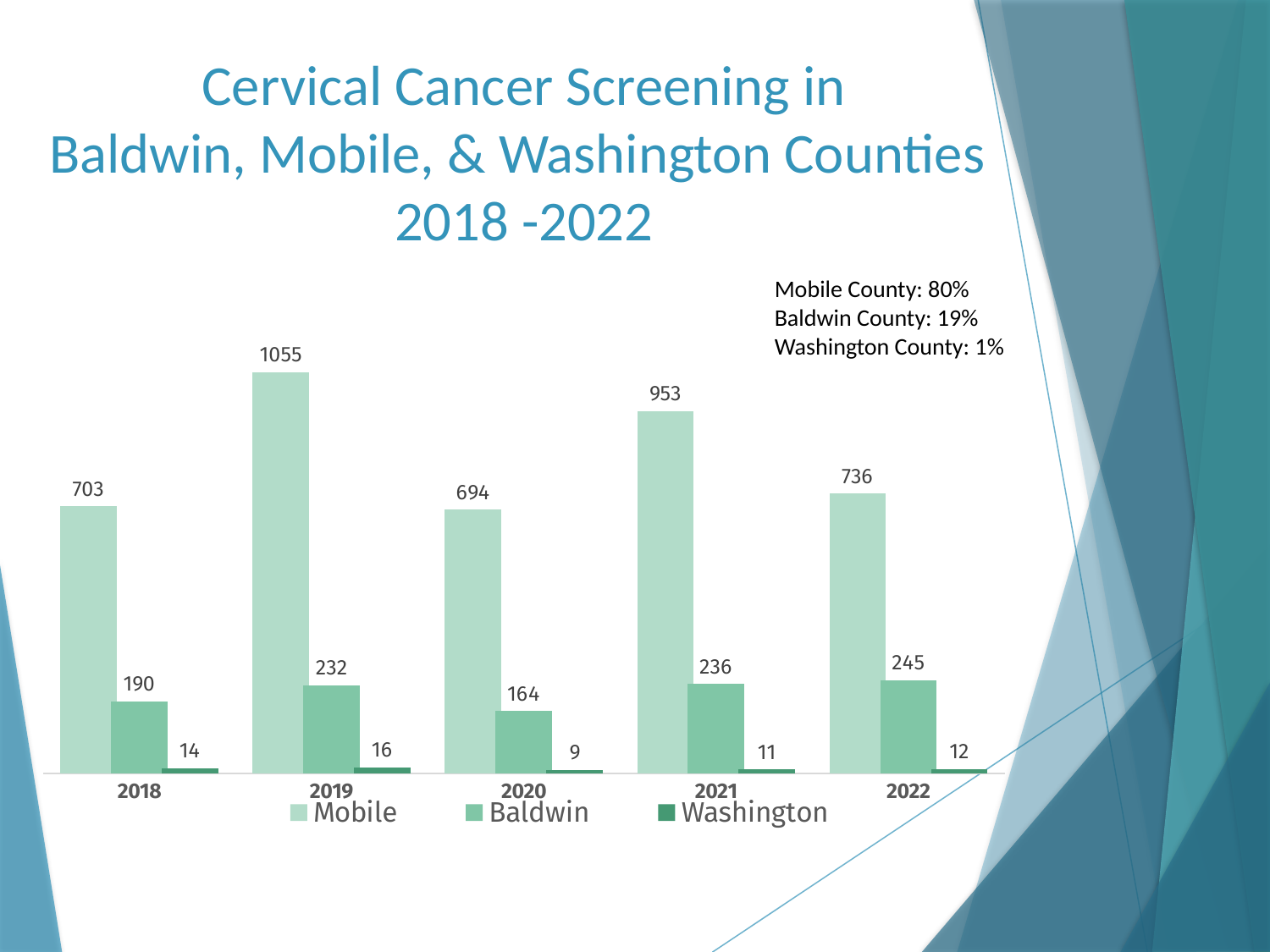

# Cervical Cancer Screening in Baldwin, Mobile, & Washington Counties 2018 -2022
Mobile County: 80%
Baldwin County: 19%
Washington County: 1%

### Chart

| Category | Mobile | Baldwin | Washington |
|---|---|---|---|
| 2018 | 703.0 | 190.0 | 14.0 |
| 2019 | 1055.0 | 232.0 | 16.0 |
| 2020 | 694.0 | 164.0 | 9.0 |
| 2021 | 953.0 | 236.0 | 11.0 |
| 2022 | 736.0 | 245.0 | 12.0 |